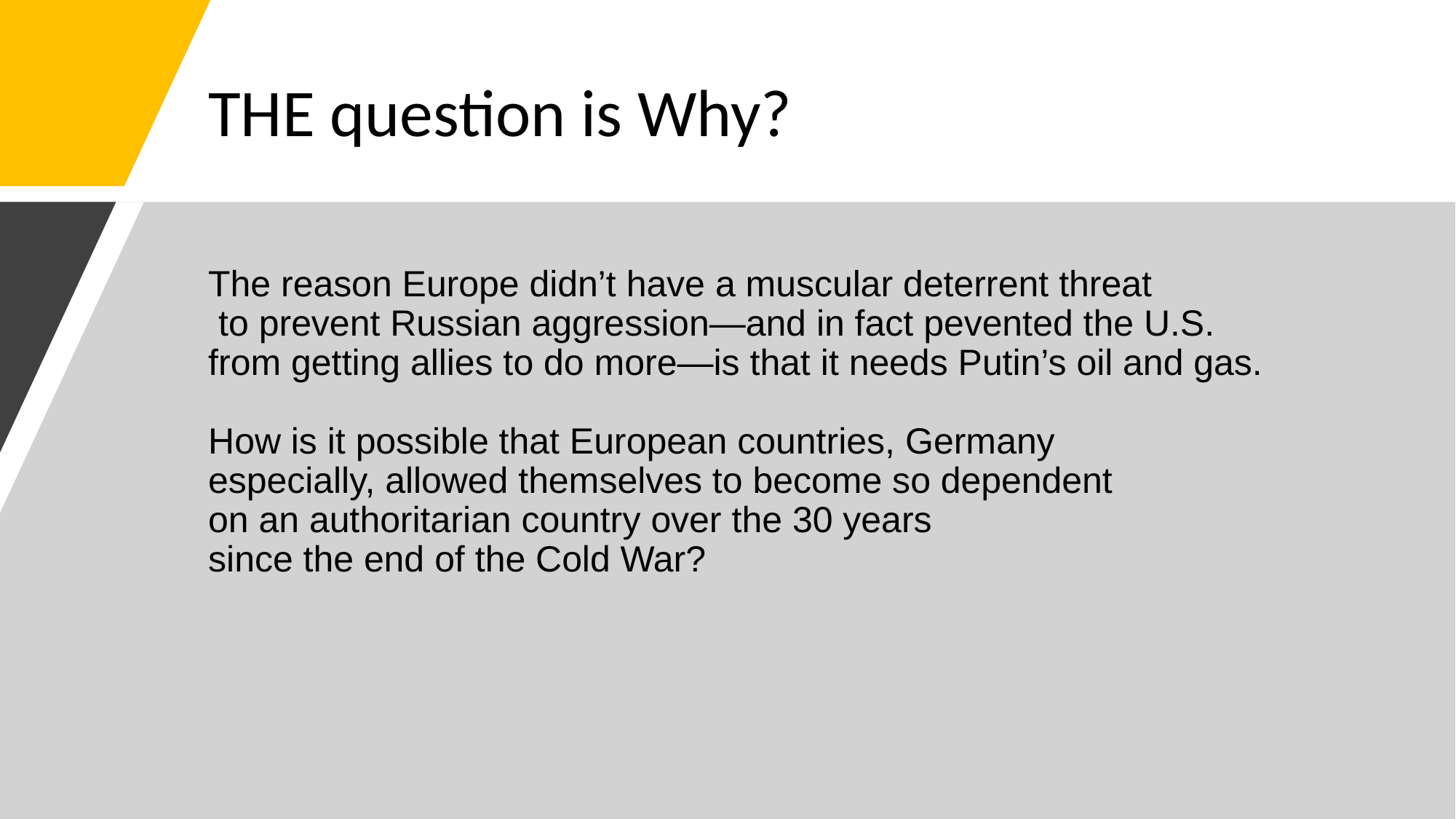

# THE question is Why?

The reason Europe didn’t have a muscular deterrent threat
 to prevent Russian aggression—and in fact pevented the U.S.
from getting allies to do more—is that it needs Putin’s oil and gas.

How is it possible that European countries, Germany
especially, allowed themselves to become so dependent
on an authoritarian country over the 30 years
since the end of the Cold War?